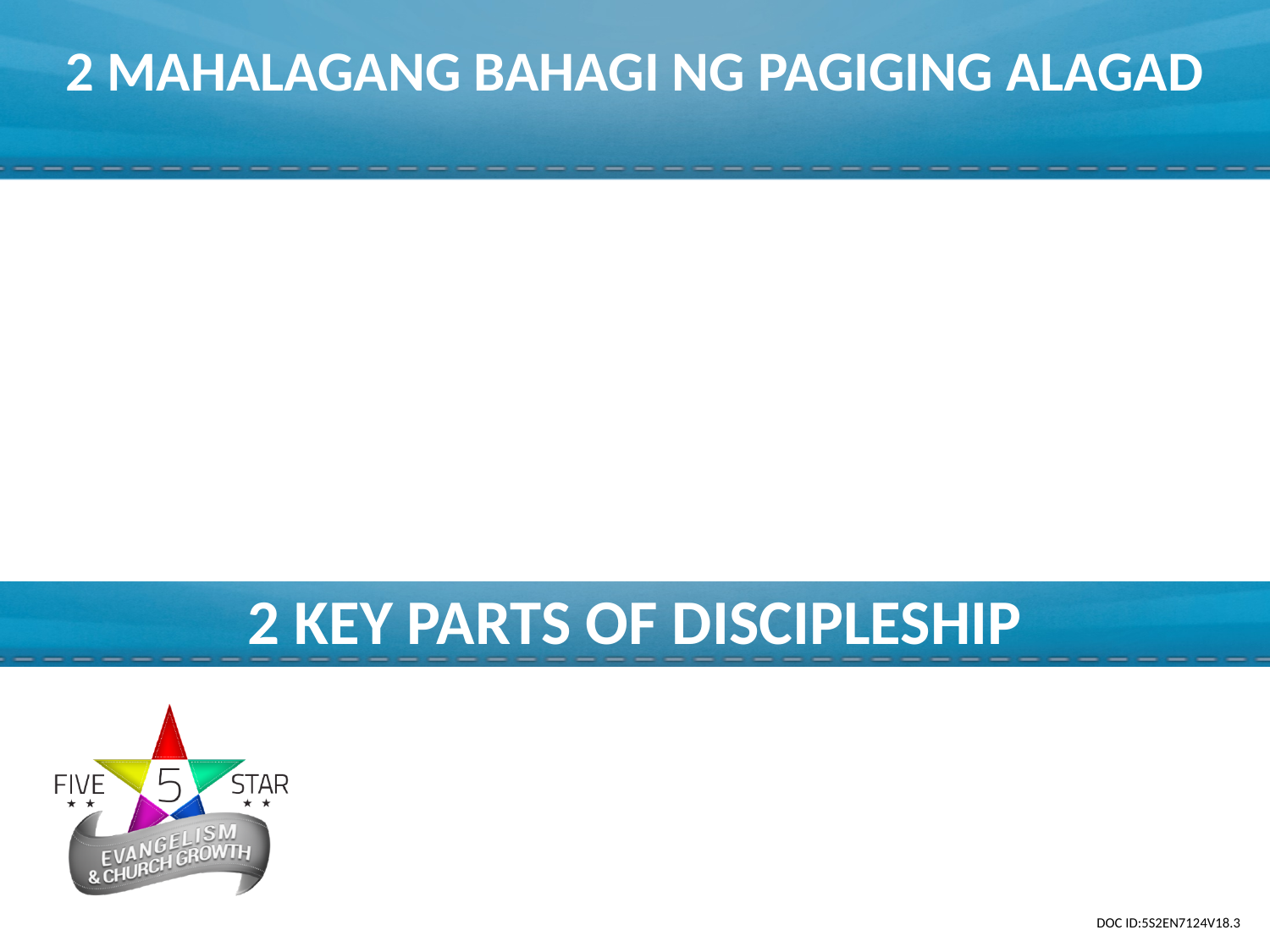

2 MAHALAGANG BAHAGI NG PAGIGING ALAGAD
2 KEY PARTS OF DISCIPLESHIP
DOC ID:5S2EN7124V18.3